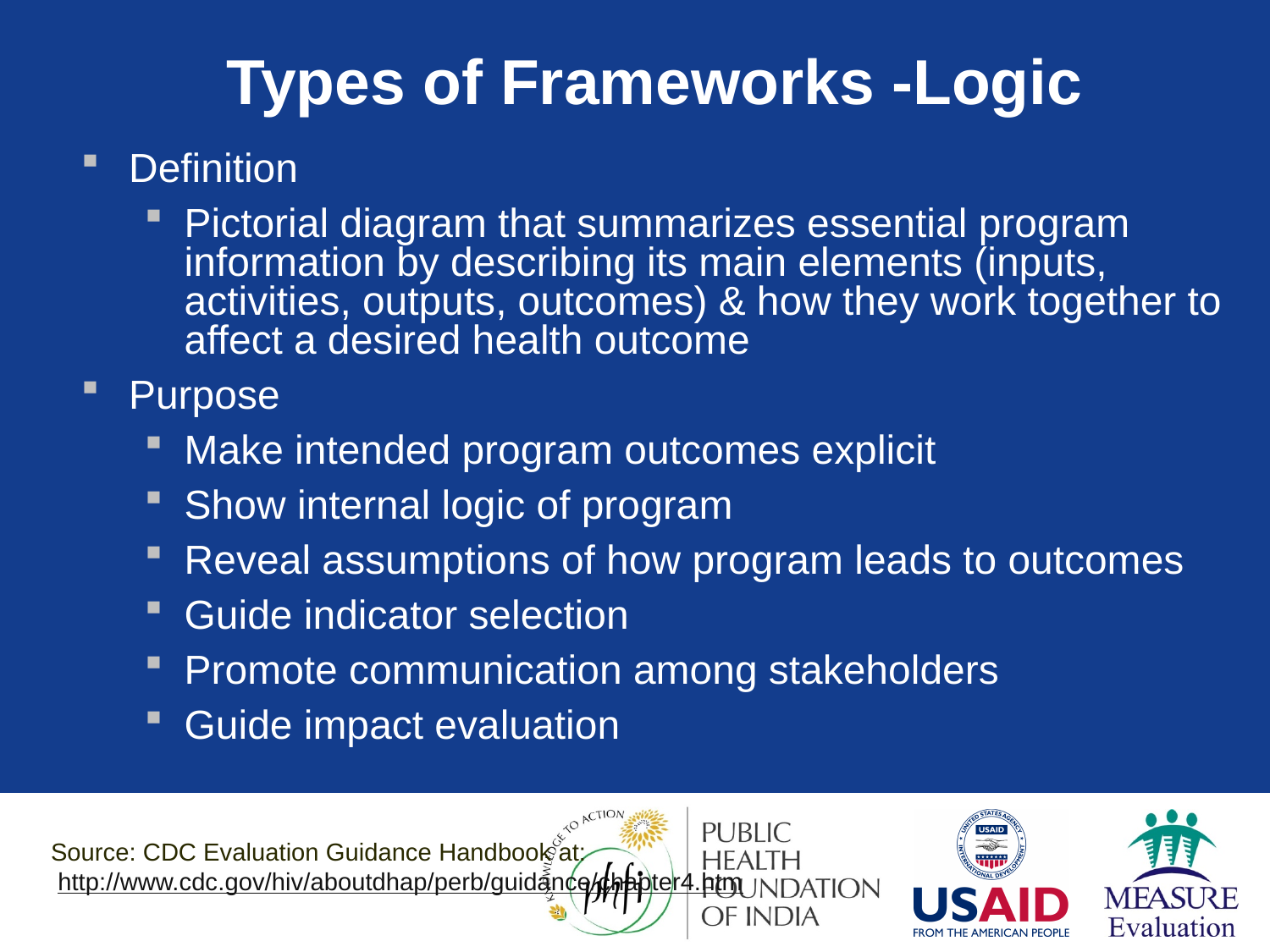

# Types of Frameworks -Logic
Definition
Pictorial diagram that summarizes essential program information by describing its main elements (inputs, activities, outputs, outcomes) & how they work together to affect a desired health outcome
Purpose
Make intended program outcomes explicit
Show internal logic of program
Reveal assumptions of how program leads to outcomes
Guide indicator selection
Promote communication among stakeholders
Guide impact evaluation
Source: CDC Evaluation Guidance Handbook at:
 http://www.cdc.gov/hiv/aboutdhap/perb/guidance/chapter4.htm